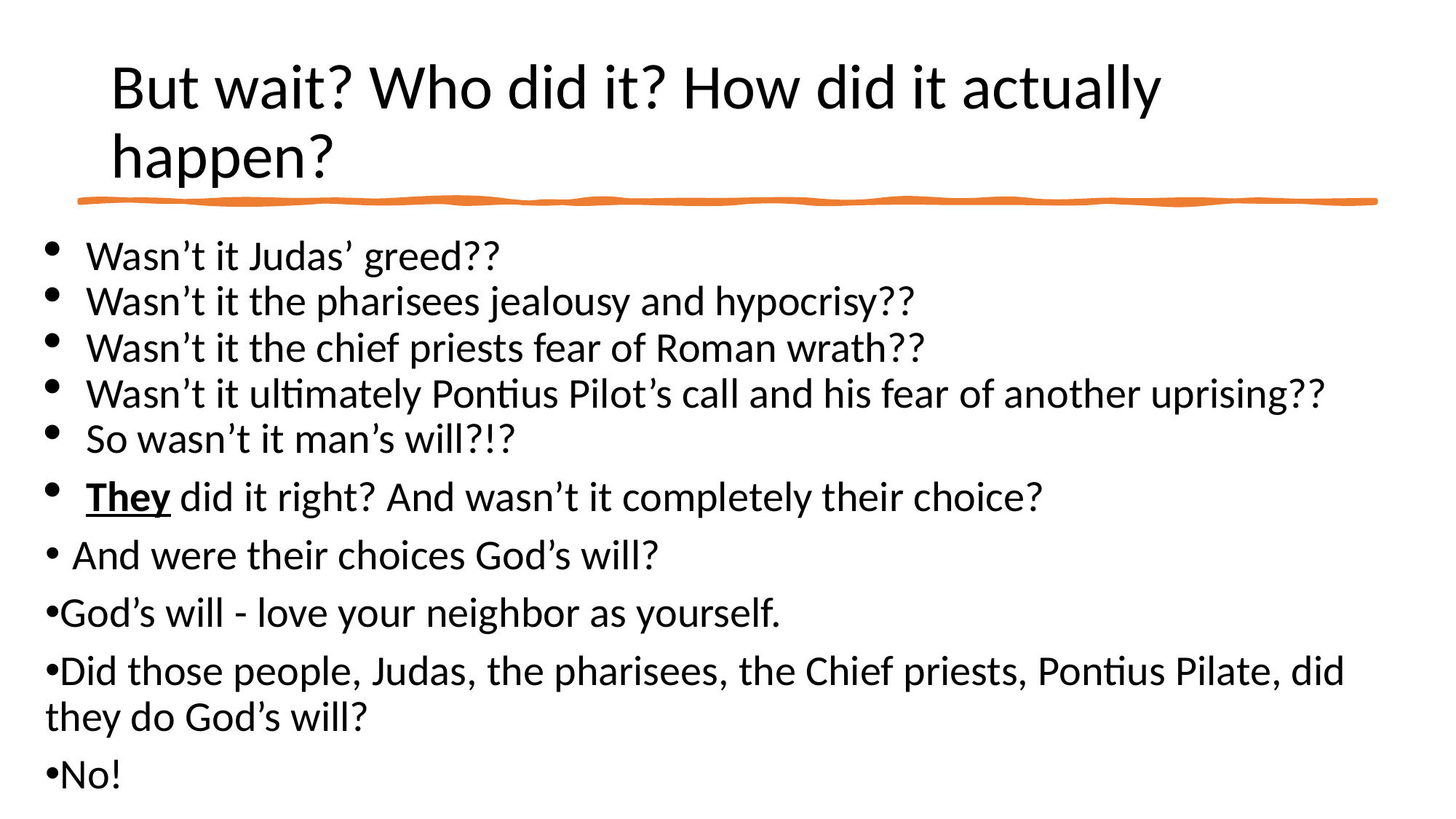

# But wait? Who did it? How did it actually happen?

Wasn’t it Judas’ greed??
Wasn’t it the pharisees jealousy and hypocrisy??
Wasn’t it the chief priests fear of Roman wrath??
Wasn’t it ultimately Pontius Pilot’s call and his fear of another uprising??
So wasn’t it man’s will?!?
They did it right? And wasn’t it completely their choice?
And were their choices God’s will?
God’s will - love your neighbor as yourself.
Did those people, Judas, the pharisees, the Chief priests, Pontius Pilate, did they do God’s will?
No!